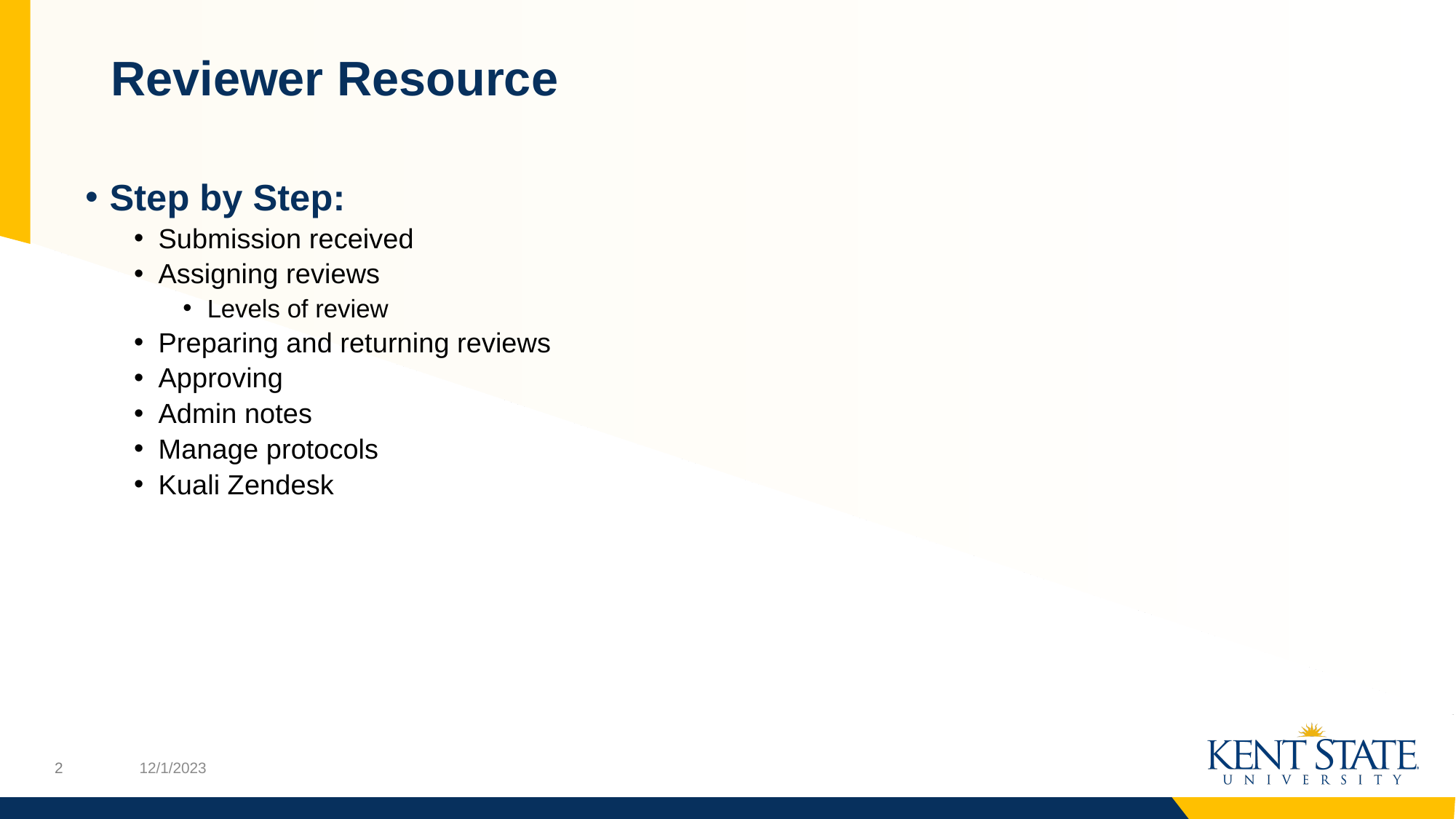

# Reviewer Resource
Step by Step:
Submission received
Assigning reviews
Levels of review
Preparing and returning reviews
Approving
Admin notes
Manage protocols
Kuali Zendesk

12/1/2023